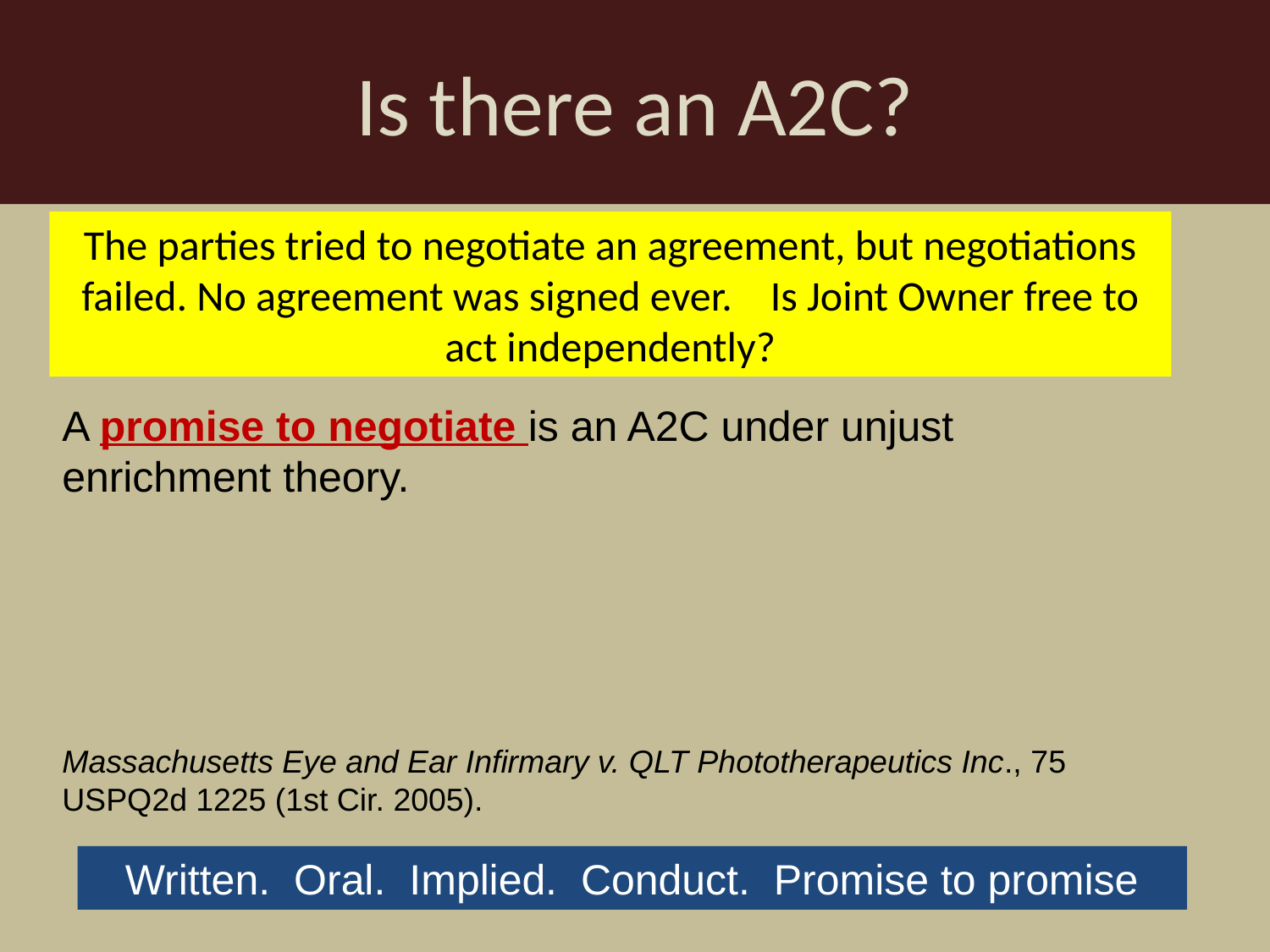

Is there an A2C?
The parties tried to negotiate an agreement, but negotiations failed. No agreement was signed ever.    Is Joint Owner free to act independently?
A promise to negotiate is an A2C under unjust enrichment theory.

Massachusetts Eye and Ear Infirmary v. QLT Phototherapeutics Inc., 75 USPQ2d 1225 (1st Cir. 2005).
Written.  Oral.  Implied.  Conduct.  Promise to promise